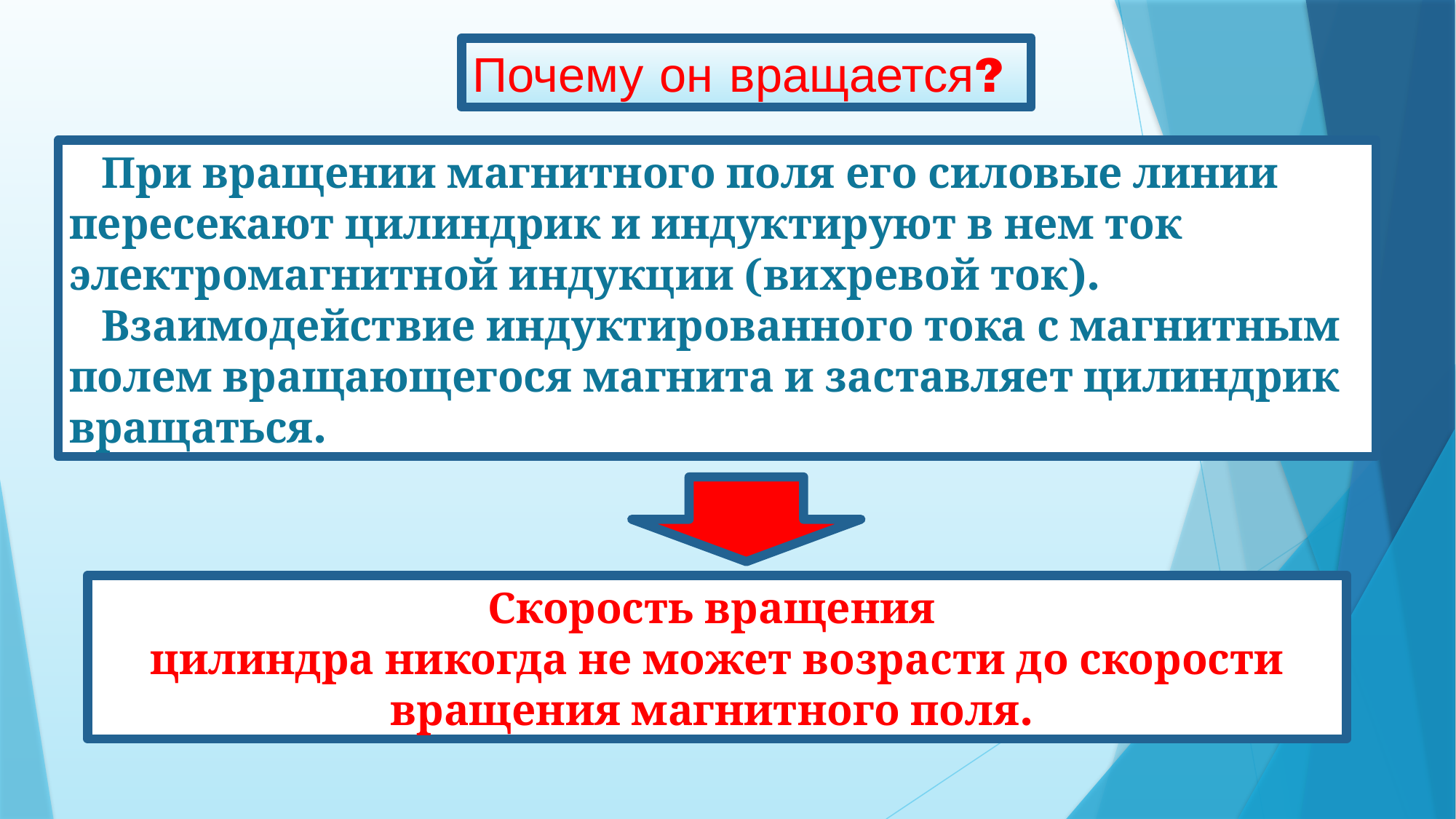

Почему он вращается?
   При вращении магнитного поля его силовые линии пересекают цилиндрик и индуктируют в нем ток электромагнитной индукции (вихревой ток).
   Взаимодействие индуктированного тока с магнитным полем вращающегося магнита и заставляет цилиндрик вращаться.

Скорость вращения
цилиндра никогда не может возрасти до скорости вращения магнитного поля.